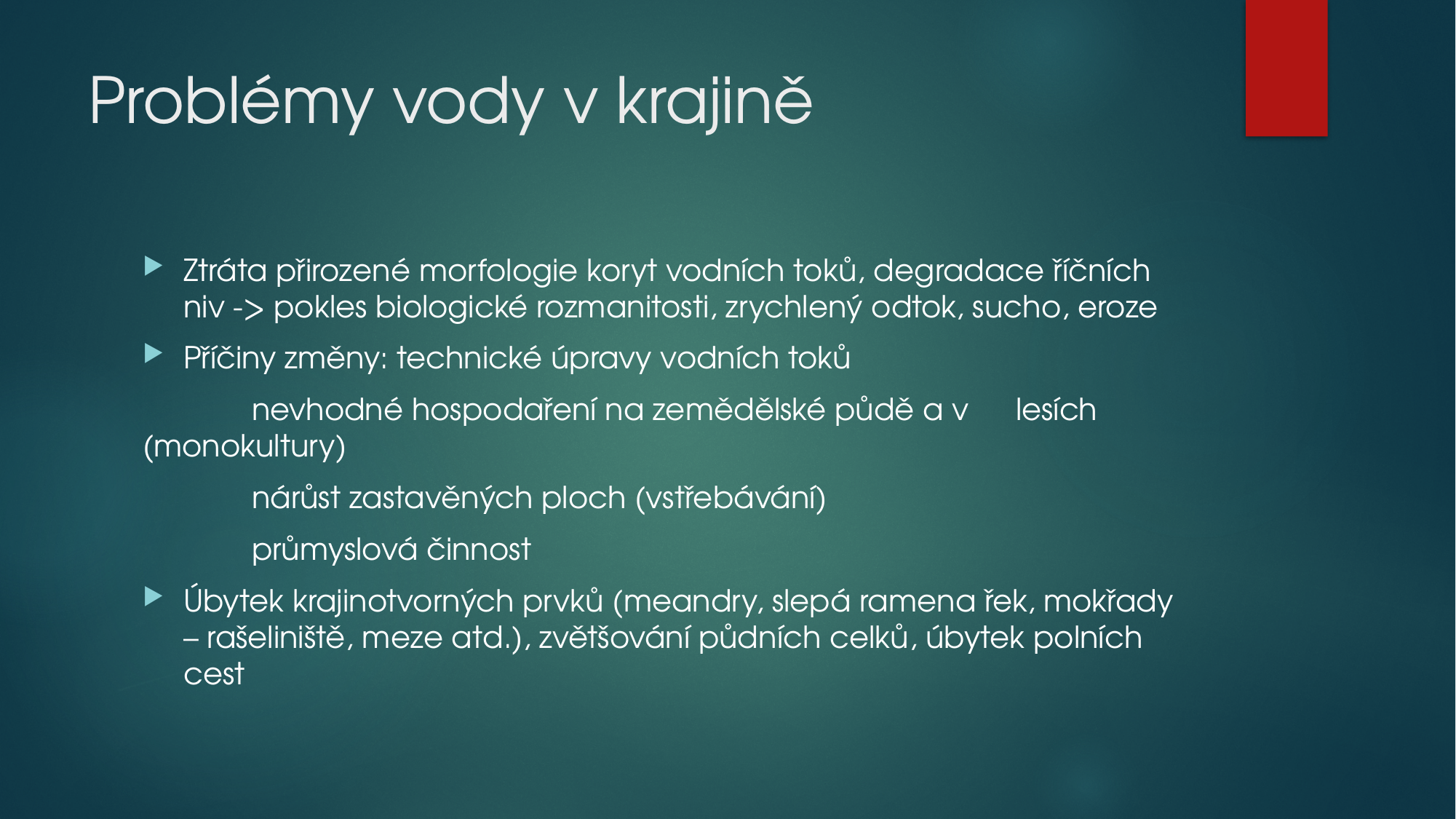

# Problémy vody v krajině
Ztráta přirozené morfologie koryt vodních toků, degradace říčních niv -> pokles biologické rozmanitosti, zrychlený odtok, sucho, eroze
Příčiny změny: technické úpravy vodních toků
	nevhodné hospodaření na zemědělské půdě a v 	lesích (monokultury)
	nárůst zastavěných ploch (vstřebávání)
	průmyslová činnost
Úbytek krajinotvorných prvků (meandry, slepá ramena řek, mokřady – rašeliniště, meze atd.), zvětšování půdních celků, úbytek polních cest